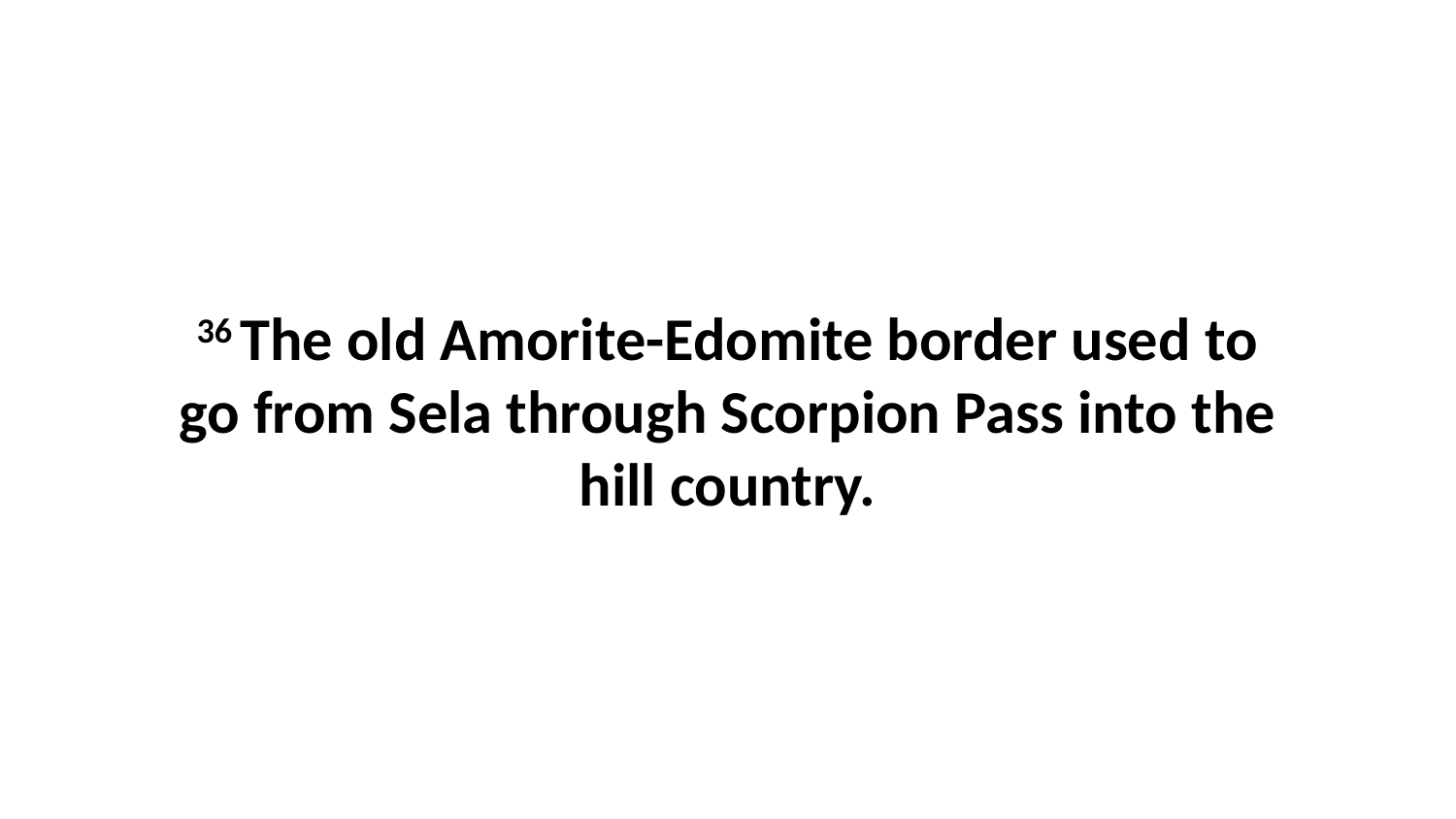

36 The old Amorite-Edomite border used to go from Sela through Scorpion Pass into the hill country.